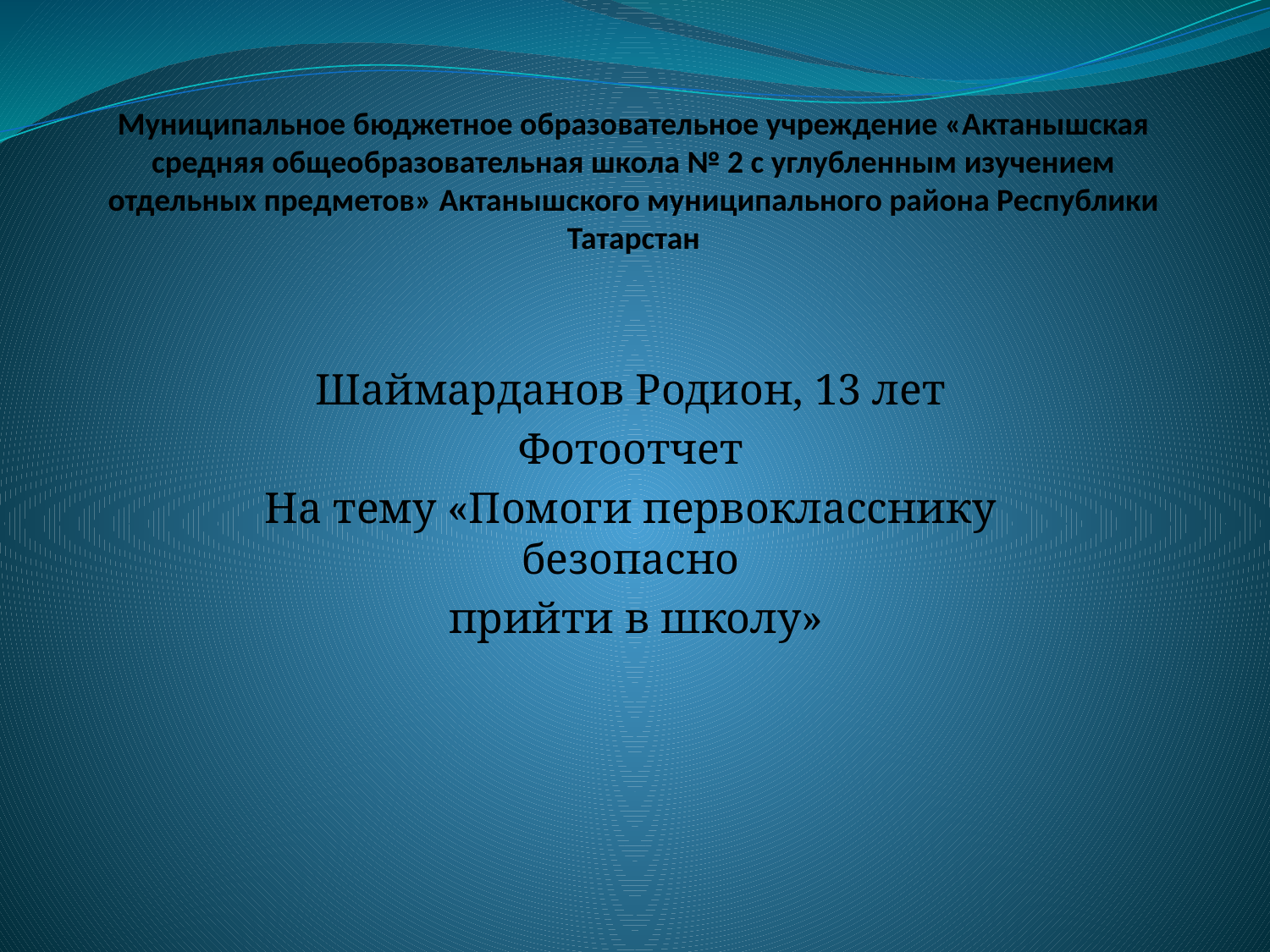

# Муниципальное бюджетное образовательное учреждение «Актанышская средняя общеобразовательная школа № 2 с углубленным изучением отдельных предметов» Актанышского муниципального района Республики Татарстан
Шаймарданов Родион, 13 лет
Фотоотчет
На тему «Помоги первокласснику безопасно
 прийти в школу»